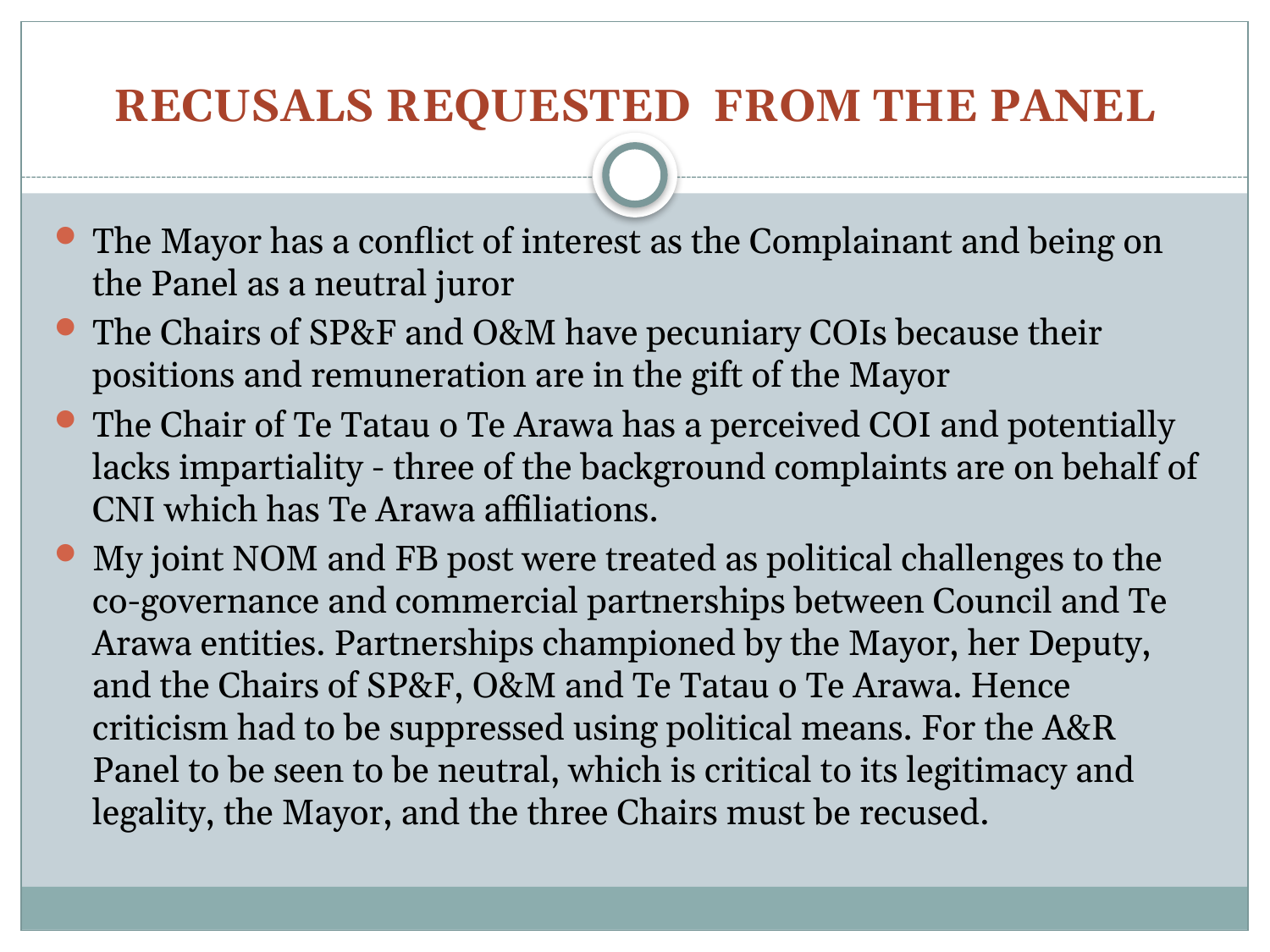

# RECUSALS REQUESTED  FROM THE PANEL
The Mayor has a conflict of interest as the Complainant and being on the Panel as a neutral juror
The Chairs of SP&F and O&M have pecuniary COIs because their positions and remuneration are in the gift of the Mayor
The Chair of Te Tatau o Te Arawa has a perceived COI and potentially lacks impartiality - three of the background complaints are on behalf of CNI which has Te Arawa affiliations.
My joint NOM and FB post were treated as political challenges to the co-governance and commercial partnerships between Council and Te Arawa entities. Partnerships championed by the Mayor, her Deputy, and the Chairs of SP&F, O&M and Te Tatau o Te Arawa. Hence criticism had to be suppressed using political means. For the A&R Panel to be seen to be neutral, which is critical to its legitimacy and legality, the Mayor, and the three Chairs must be recused.